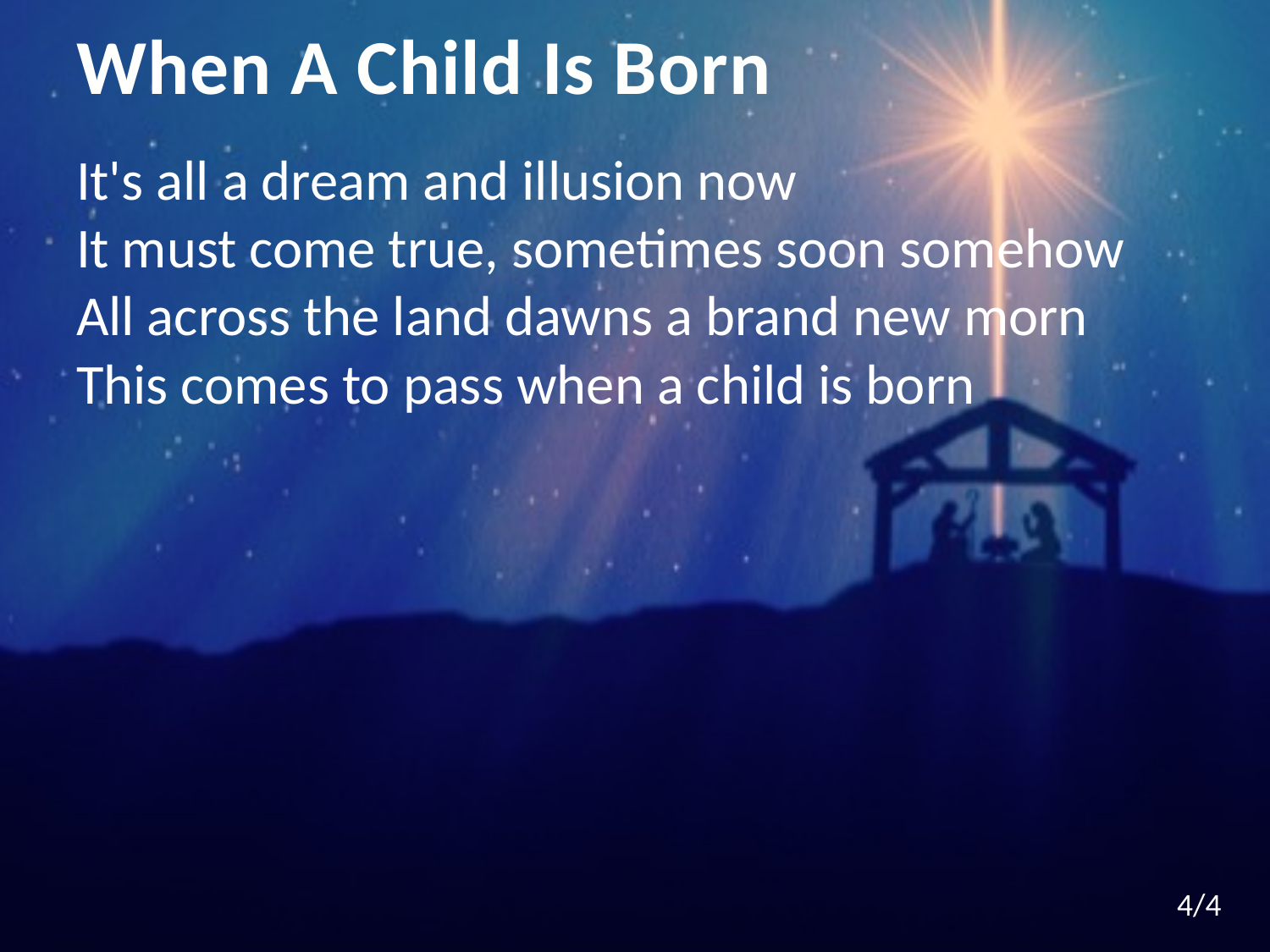

# When A Child Is Born
It's all a dream and illusion now
It must come true, sometimes soon somehow
All across the land dawns a brand new morn
This comes to pass when a child is born

4/4